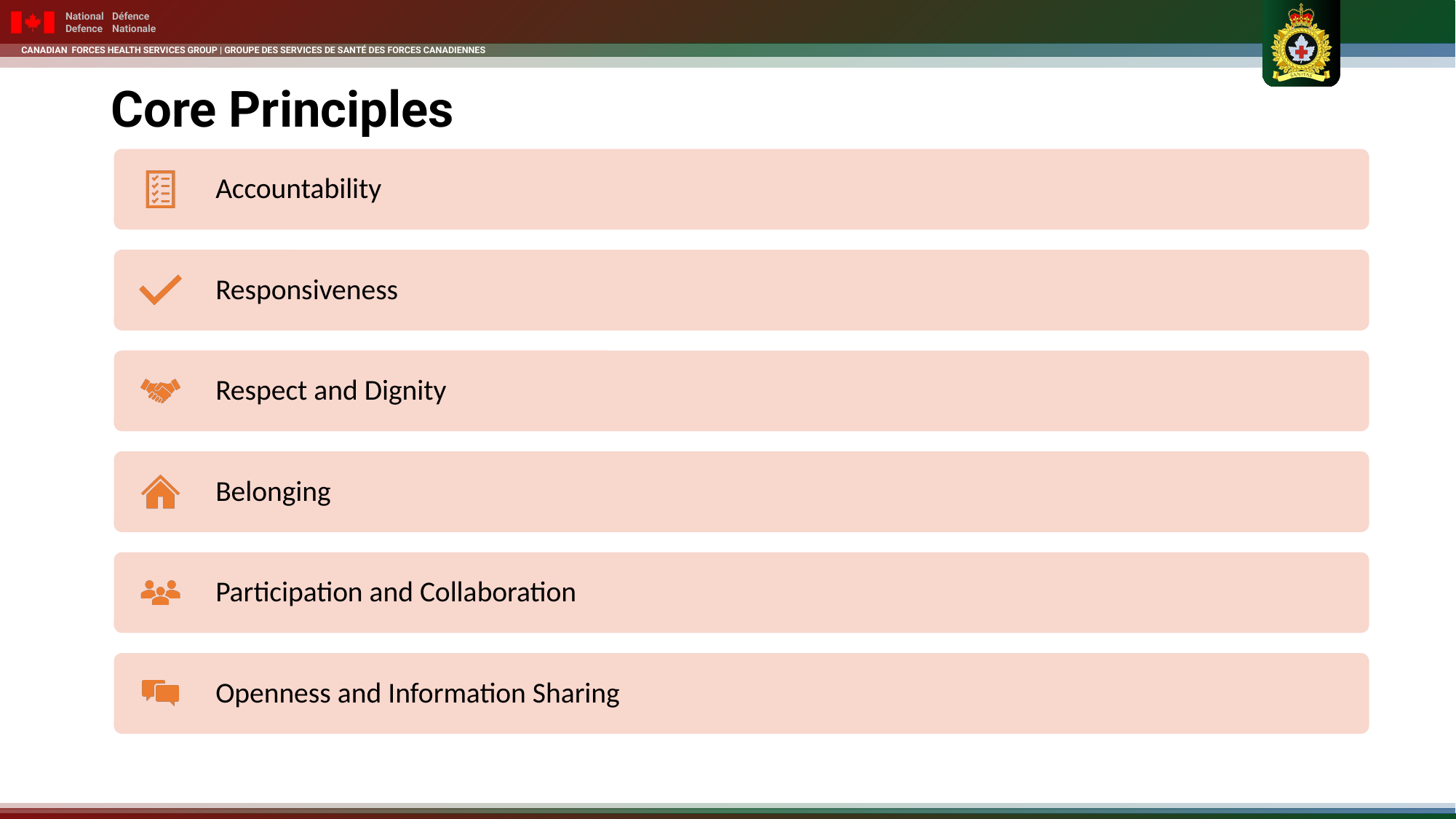

# Core Principles
Accountability
Responsiveness
Respect and Dignity
Belonging
Participation and Collaboration
Openness and Information Sharing